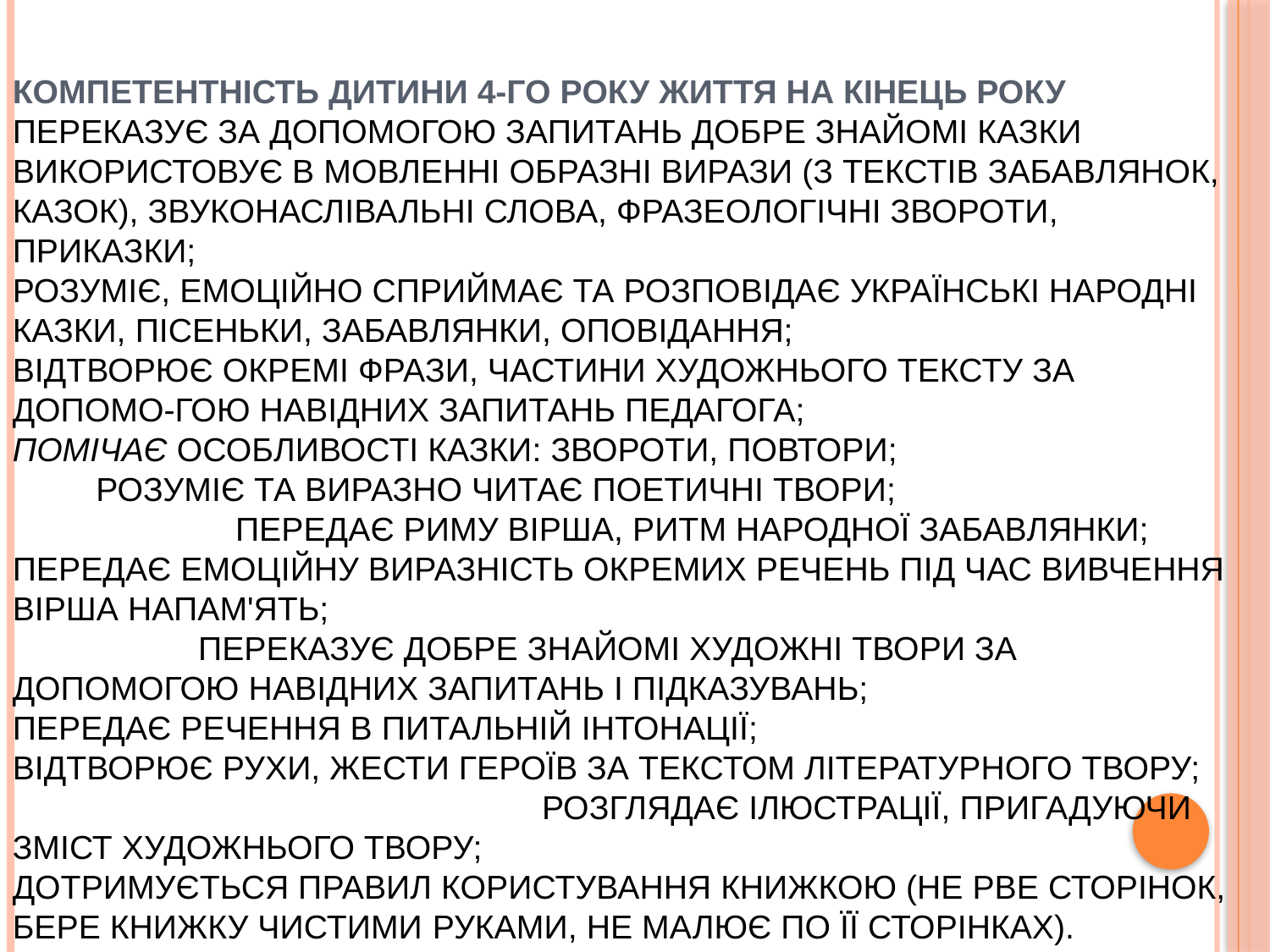

# КОМПЕТЕНТНІСТЬ ДИТИНИ 4-ГО РОКУ ЖИТТЯ НА КІНЕЦЬ РОКУ Переказує за допомогою запитань добре знайомі казки використовує в мовленні образні вирази (з текстів забавлянок, казок), звуконаслівальні слова, фразеологічні звороти, приказки; розуміє, емоційно сприймає та розповідає українські народні казки, пісеньки, забавлянки, оповідання; відтворює окремі фрази, частини художнього тексту за допомо-гою навідних запитань педагога; помічає особливості казки: звороти, повтори;                                             розуміє та виразно читає поетичні твори;                                                             передає риму вірша, ритм народної забавлянки; передає емоційну виразність окремих речень під час вивчення вірша напам'ять;                                                                                                                     переказує добре знайомі художні твори за допомогою навідних запитань і підказувань; передає речення в питальній інтонації; відтворює рухи, жести героїв за текстом літературного твору;                                                             розглядає ілюстрації, пригадуючи зміст художнього твору; дотримується правил користування книжкою (не рве сторінок, бере книжку чистими руками, не малює по її сторінках).